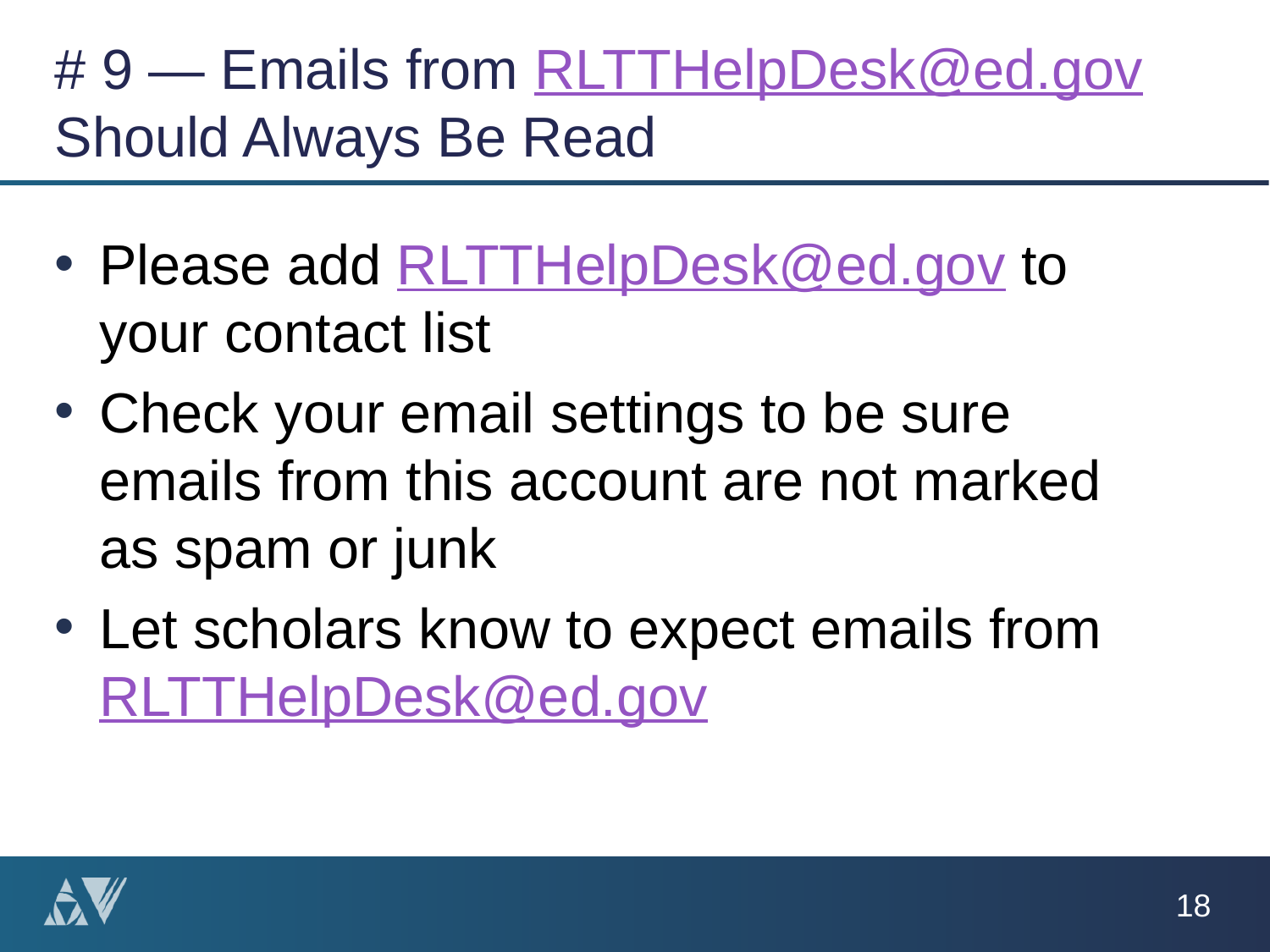

# # 9 — Emails from RLTTHelpDesk@ed.gov Should Always Be Read
Please add RLTTHelpDesk@ed.gov to your contact list
Check your email settings to be sure emails from this account are not marked as spam or junk
Let scholars know to expect emails from RLTTHelpDesk@ed.gov

18